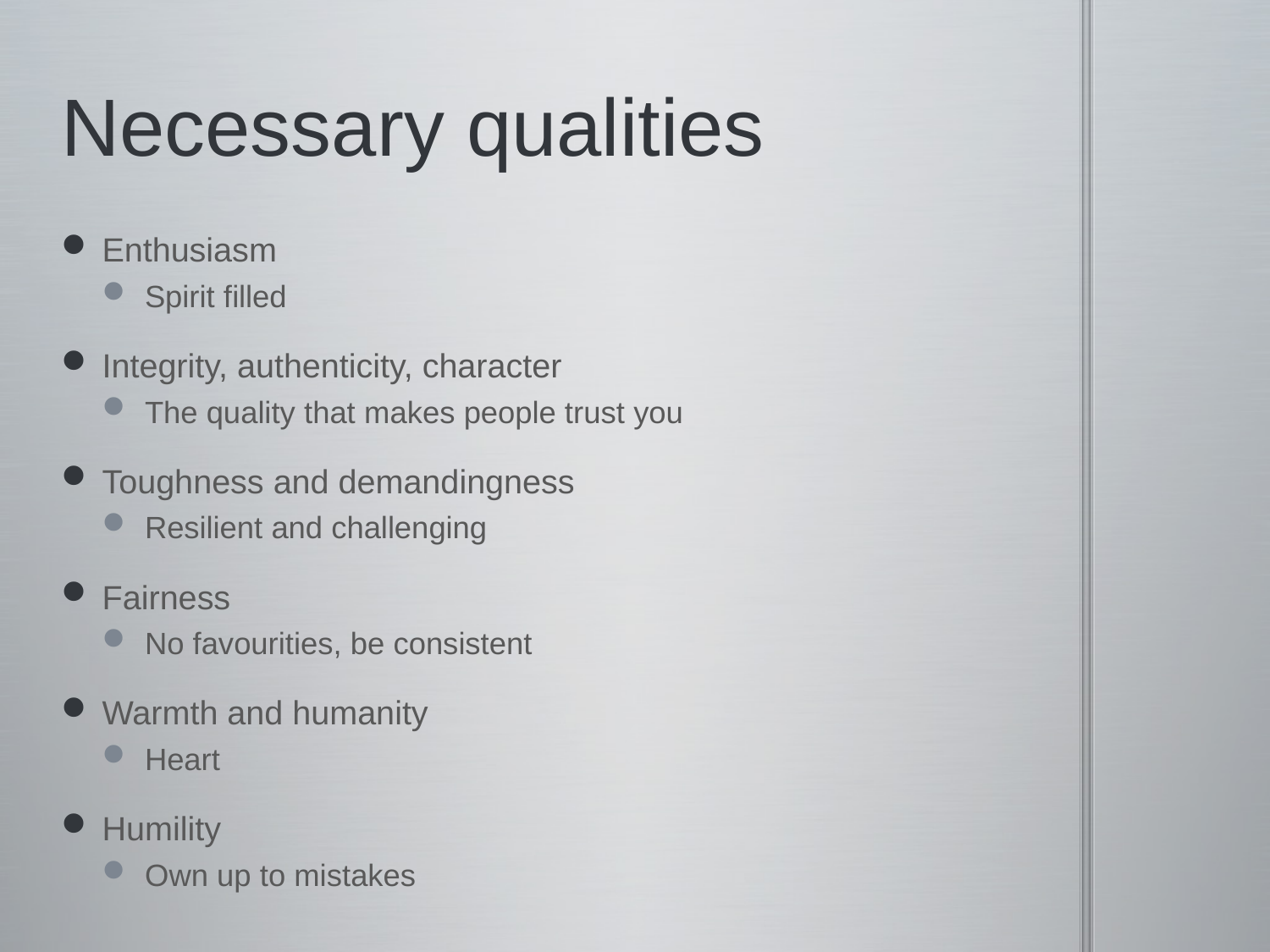

# Necessary qualities
Enthusiasm
Spirit filled
Integrity, authenticity, character
The quality that makes people trust you
Toughness and demandingness
Resilient and challenging
Fairness
No favourities, be consistent
Warmth and humanity
Heart
Humility
Own up to mistakes